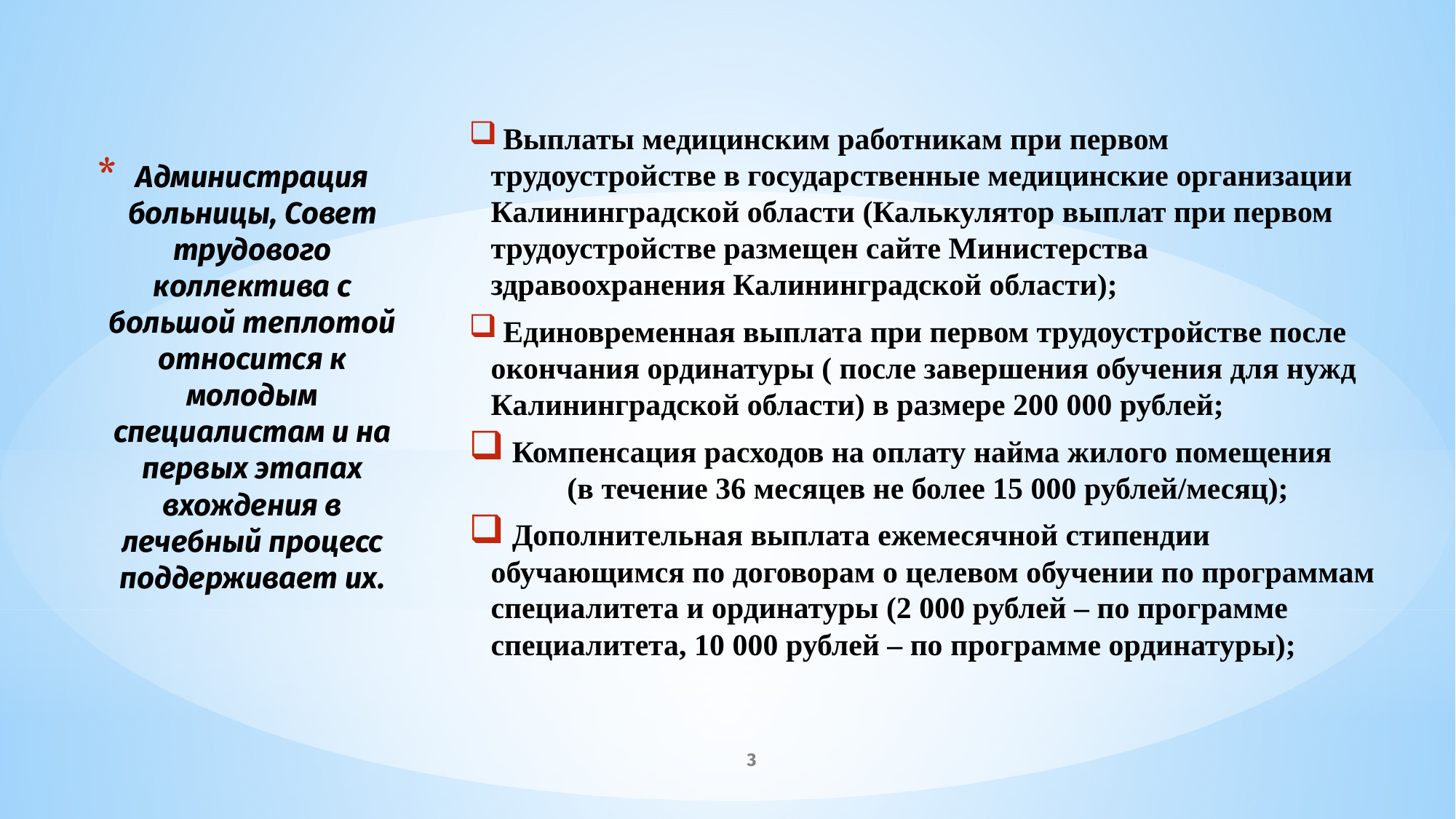

Выплаты медицинским работникам при первом         трудоустройстве в государственные медицинские организации Калининградской области (Калькулятор выплат при первом трудоустройстве размещен сайте Министерства здравоохранения Калининградской области);
 Единовременная выплата при первом трудоустройстве после окончания ординатуры ( после завершения обучения для нужд Калининградской области) в размере 200 000 рублей;
 Компенсация расходов на оплату найма жилого помещения                 (в течение 36 месяцев не более 15 000 рублей/месяц);
 Дополнительная выплата ежемесячной стипендии обучающимся по договорам о целевом обучении по программам специалитета и ординатуры (2 000 рублей – по программе специалитета, 10 000 рублей – по программе ординатуры);

# Администрация больницы, Совет трудового коллектива с большой теплотой относится к молодым специалистам и на первых этапах вхождения в лечебный процесс поддерживает их.
3